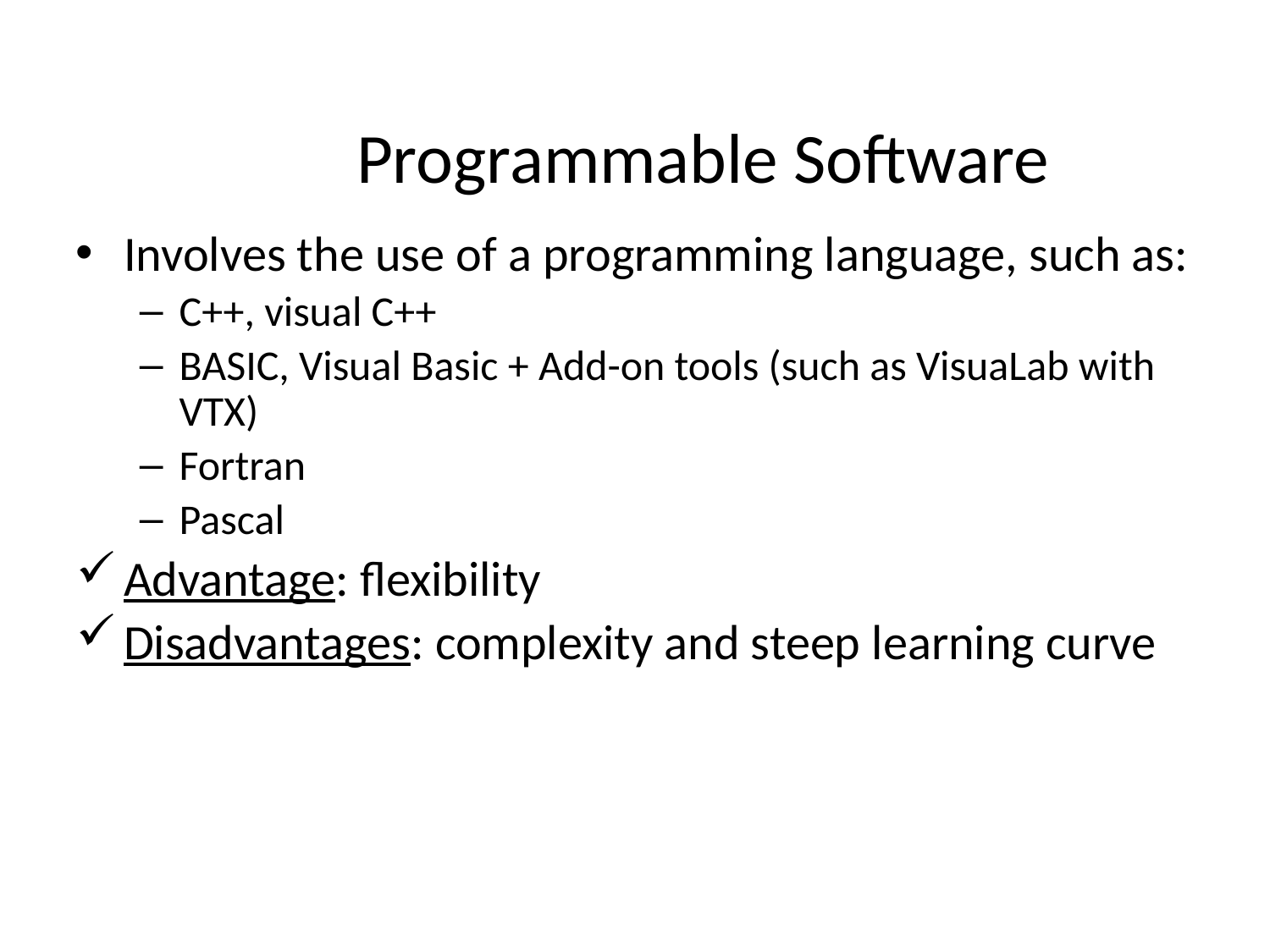

# Programmable Software
Involves the use of a programming language, such as:
C++, visual C++
BASIC, Visual Basic + Add-on tools (such as VisuaLab with VTX)
Fortran
Pascal
Advantage: flexibility
Disadvantages: complexity and steep learning curve